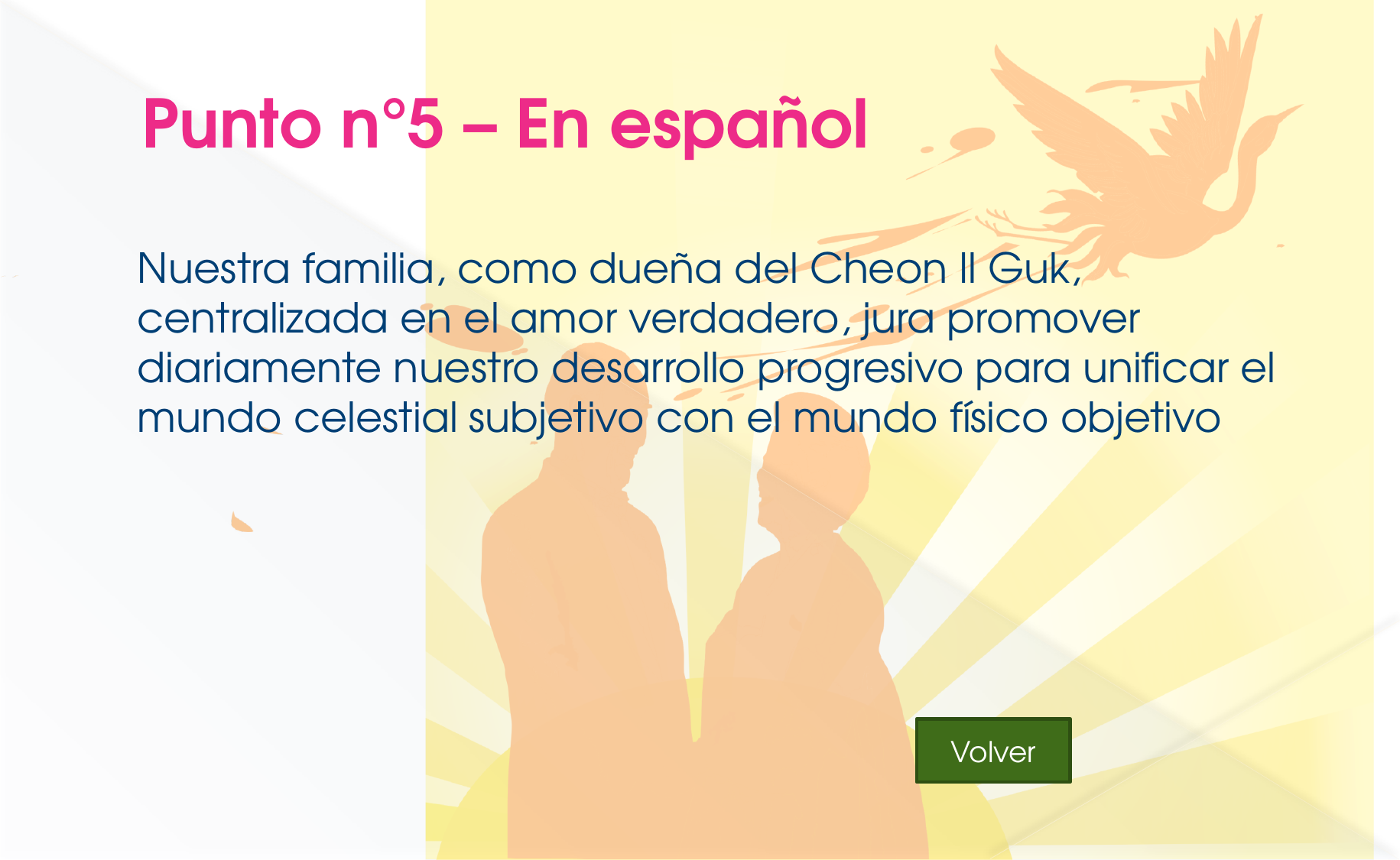

# Punto n°5 – En español
	Nuestra familia, como dueña del Cheon Il Guk, centralizada en el amor verdadero, jura promover diariamente nuestro desarrollo progresivo para unificar el mundo celestial subjetivo con el mundo físico objetivo

Volver